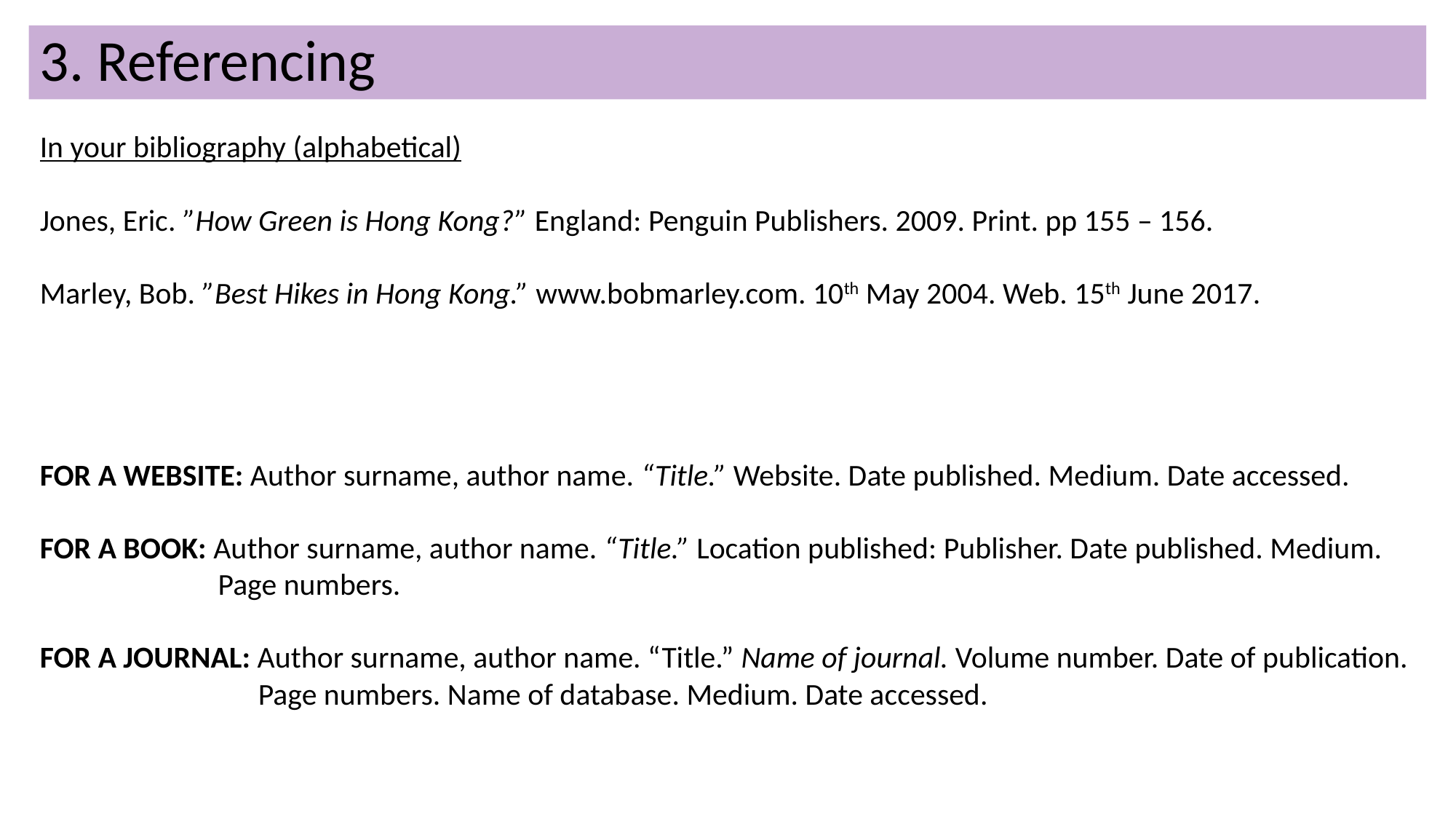

# 3. Referencing
In your bibliography (alphabetical)

Jones, Eric. ”How Green is Hong Kong?” England: Penguin Publishers. 2009. Print. pp 155 – 156.

Marley, Bob. ”Best Hikes in Hong Kong.” www.bobmarley.com. 10th May 2004. Web. 15th June 2017.

FOR A WEBSITE: Author surname, author name. “Title.” Website. Date published. Medium. Date accessed.

FOR A BOOK: Author surname, author name. “Title.” Location published: Publisher. Date published. Medium. 	          Page numbers.

FOR A JOURNAL: Author surname, author name. “Title.” Name of journal. Volume number. Date of publication. 		Page numbers. Name of database. Medium. Date accessed.